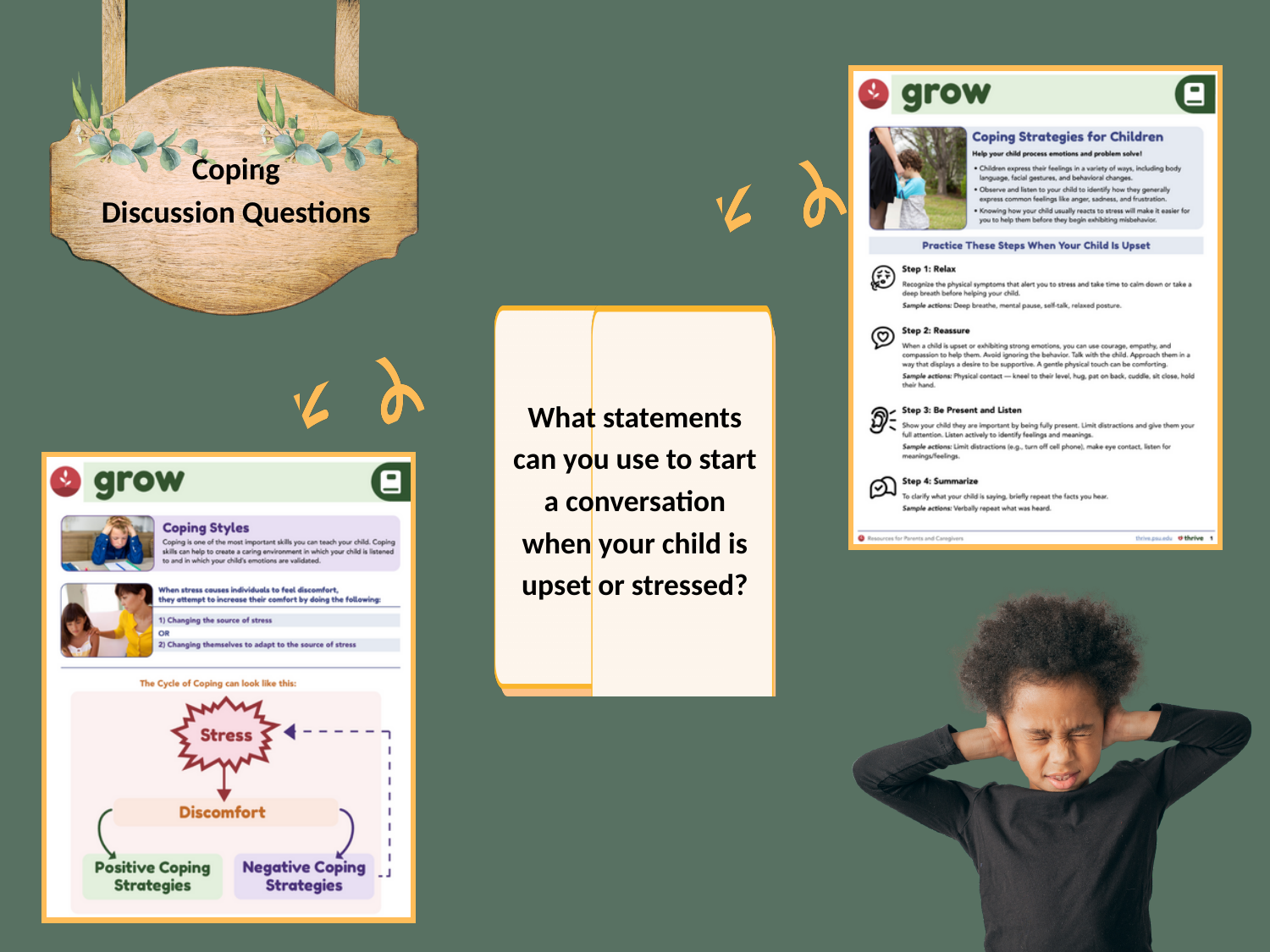

Coping
Discussion Questions

What statements can you use to start a conversation when your child is upset or stressed?